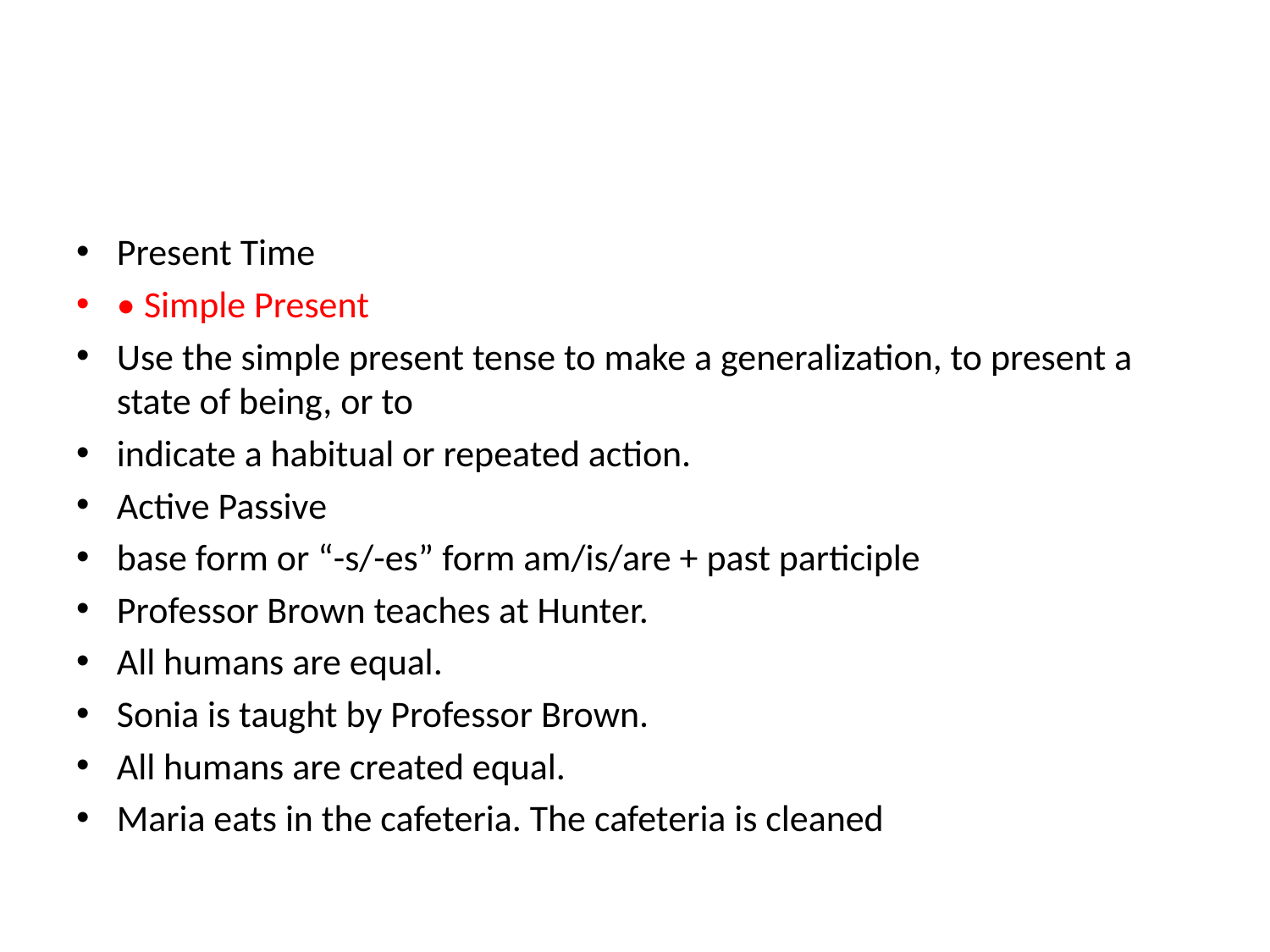

#
Present Time
• Simple Present
Use the simple present tense to make a generalization, to present a state of being, or to
indicate a habitual or repeated action.
Active Passive
base form or “-s/-es” form am/is/are + past participle
Professor Brown teaches at Hunter.
All humans are equal.
Sonia is taught by Professor Brown.
All humans are created equal.
Maria eats in the cafeteria. The cafeteria is cleaned